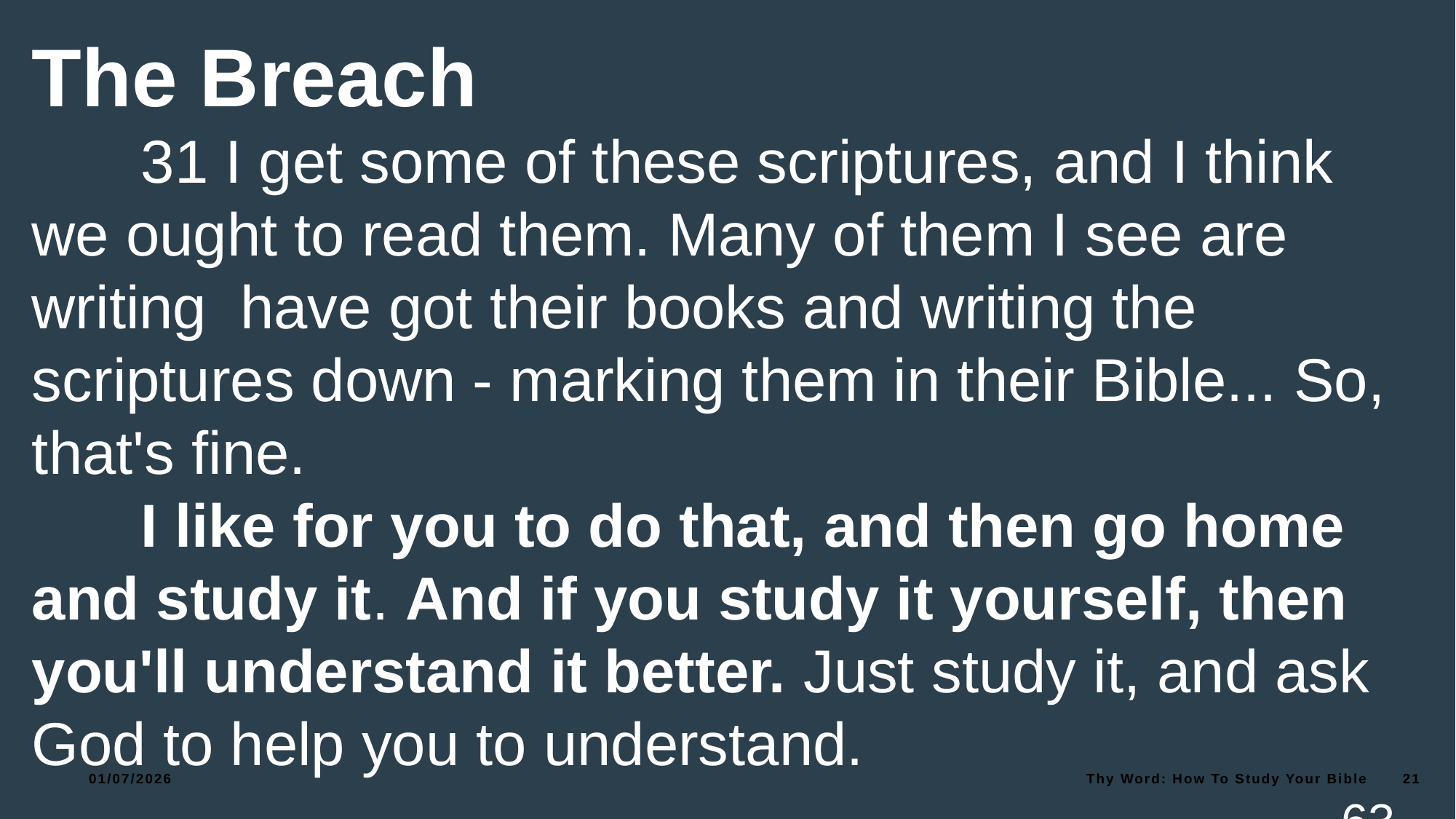

The Breach
	31 I get some of these scriptures, and I think we ought to read them. Many of them I see are writing  have got their books and writing the scriptures down - marking them in their Bible... So, that's fine.
	I like for you to do that, and then go home and study it. And if you study it yourself, then you'll understand it better. Just study it, and ask God to help you to understand. 																	63-0317
01/07/2026
Thy Word: How To Study Your Bible
21